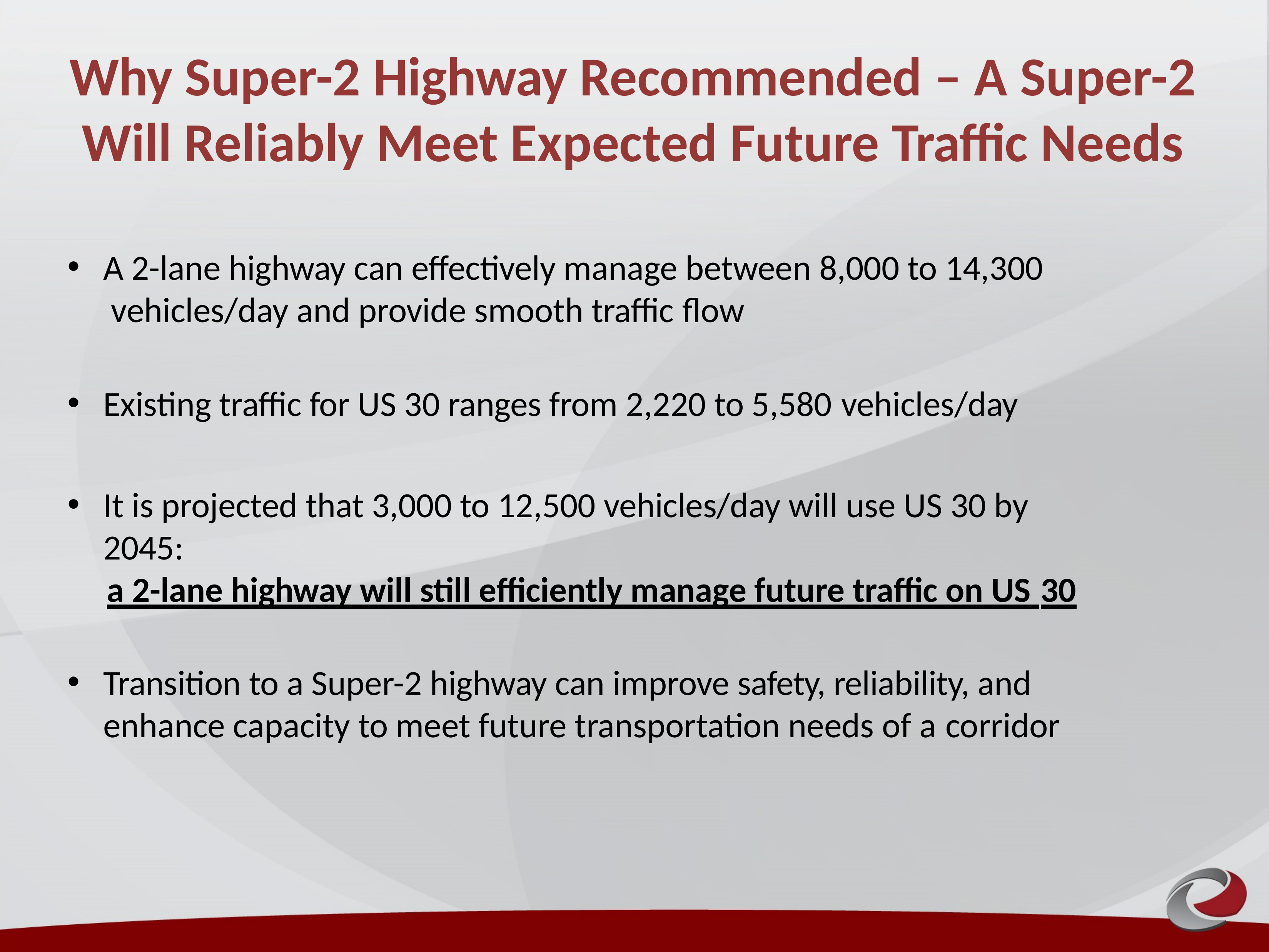

# Why Super-2 Highway Recommended – A Super-2  Will Reliably Meet Expected Future Traffic Needs
A 2-lane highway can effectively manage between 8,000 to 14,300  vehicles/day and provide smooth traffic flow

Existing traffic for US 30 ranges from 2,220 to 5,580 vehicles/day

It is projected that 3,000 to 12,500 vehicles/day will use US 30 by 2045:
a 2-lane highway will still efficiently manage future traffic on US 30

Transition to a Super-2 highway can improve safety, reliability, and  enhance capacity to meet future transportation needs of a corridor